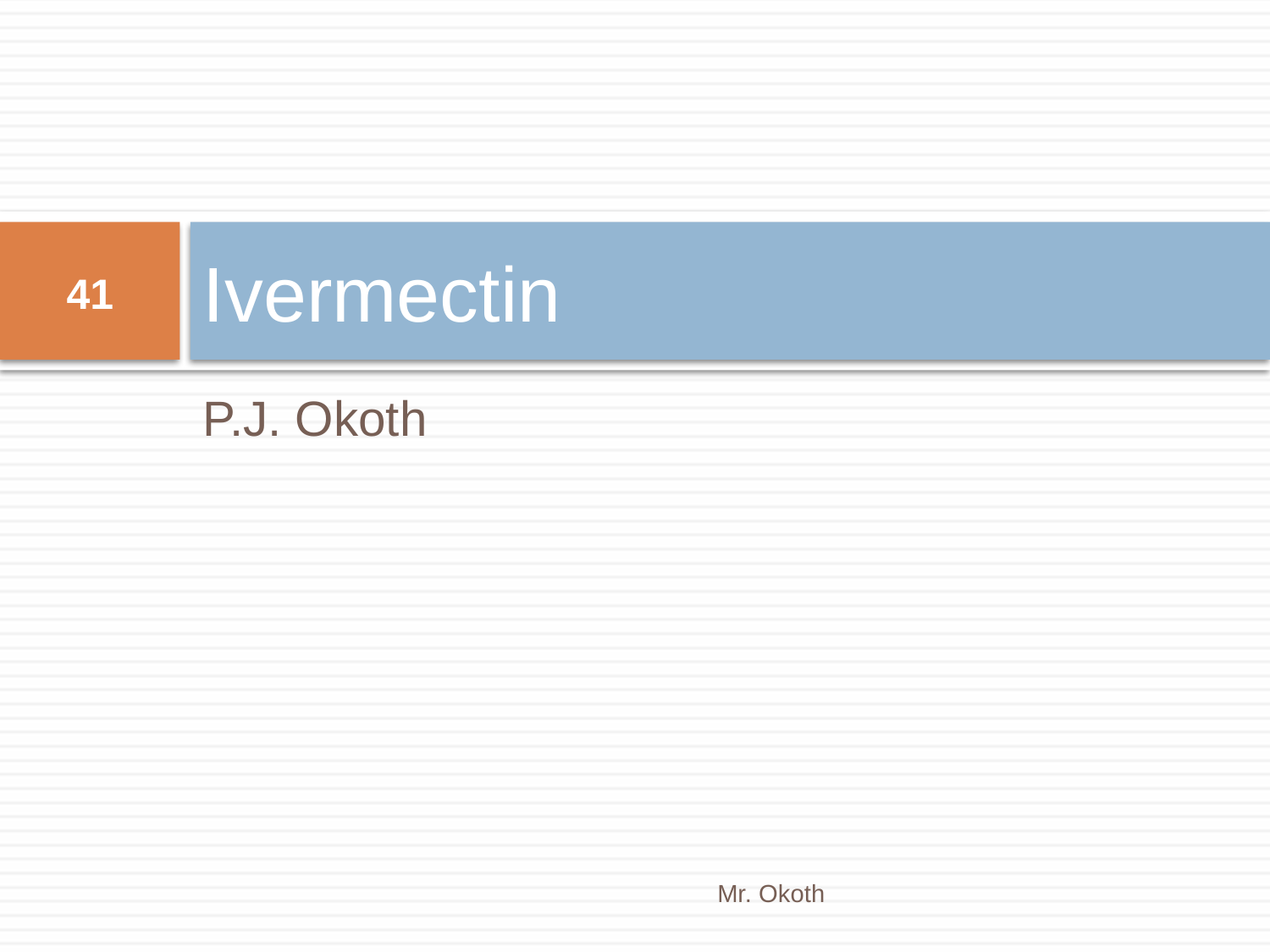

# Ivermectin
41
P.J. Okoth
Mr. Okoth